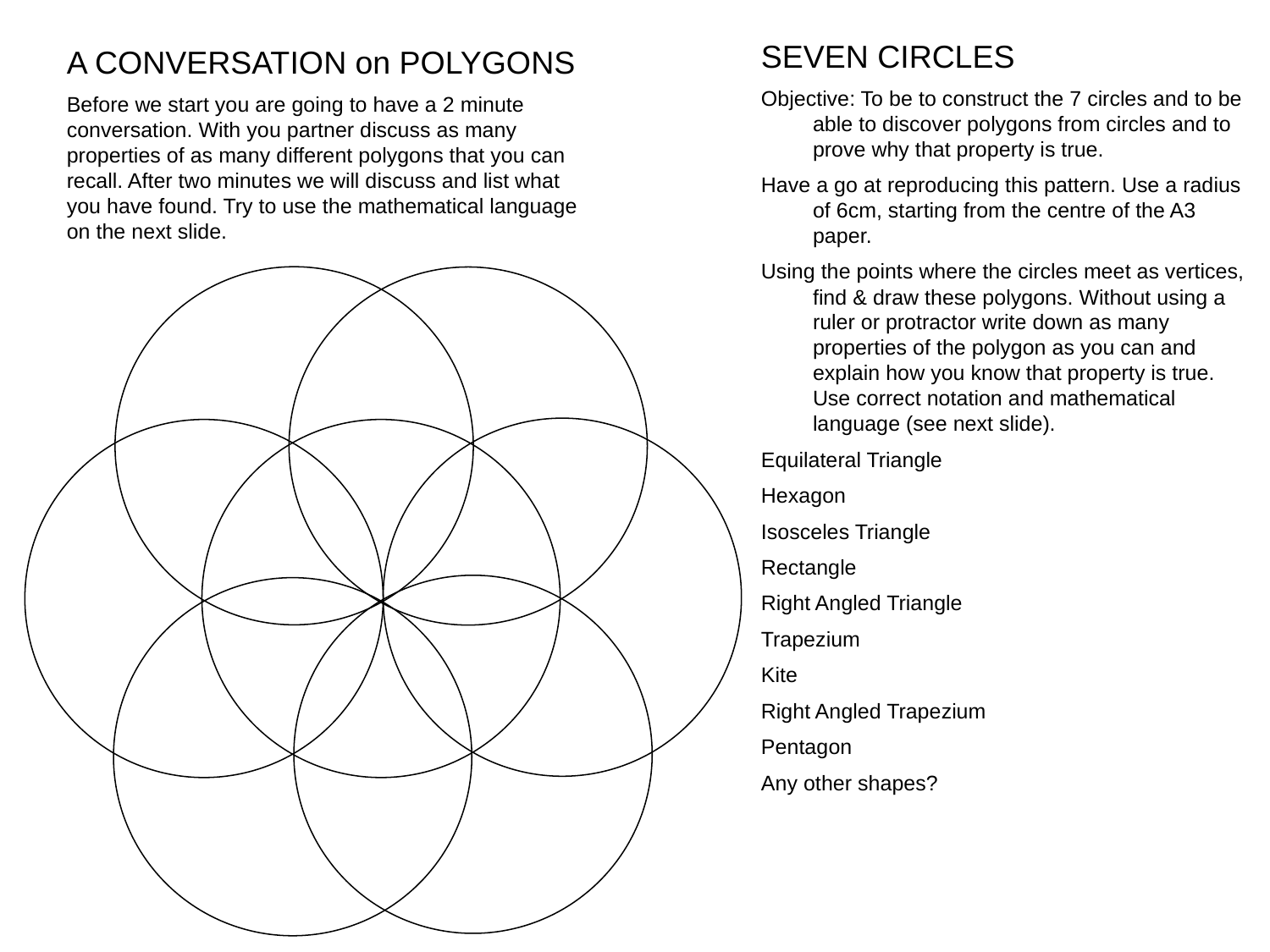

SEVEN CIRCLES
Objective: To be to construct the 7 circles and to be able to discover polygons from circles and to prove why that property is true.
Have a go at reproducing this pattern. Use a radius of 6cm, starting from the centre of the A3 paper.
Using the points where the circles meet as vertices, find & draw these polygons. Without using a ruler or protractor write down as many properties of the polygon as you can and explain how you know that property is true. Use correct notation and mathematical language (see next slide).
Equilateral Triangle
Hexagon
Isosceles Triangle
Rectangle
Right Angled Triangle
Trapezium
Kite
Right Angled Trapezium
Pentagon
Any other shapes?
A CONVERSATION on POLYGONS
Before we start you are going to have a 2 minute conversation. With you partner discuss as many properties of as many different polygons that you can recall. After two minutes we will discuss and list what you have found. Try to use the mathematical language on the next slide.